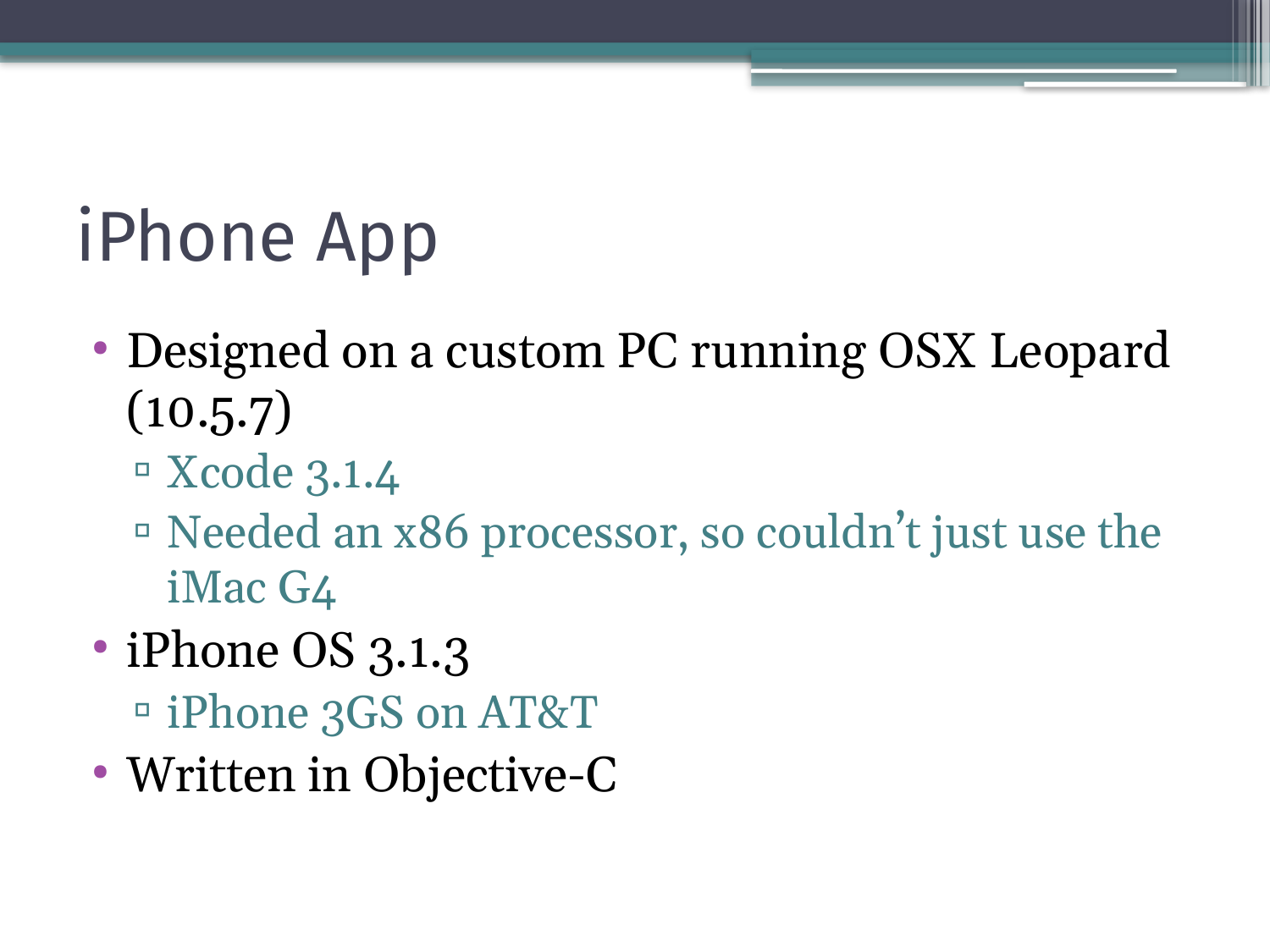

# iPhone App
Designed on a custom PC running OSX Leopard (10.5.7)
Xcode 3.1.4
Needed an x86 processor, so couldn’t just use the iMac G4
iPhone OS 3.1.3
iPhone 3GS on AT&T
Written in Objective-C